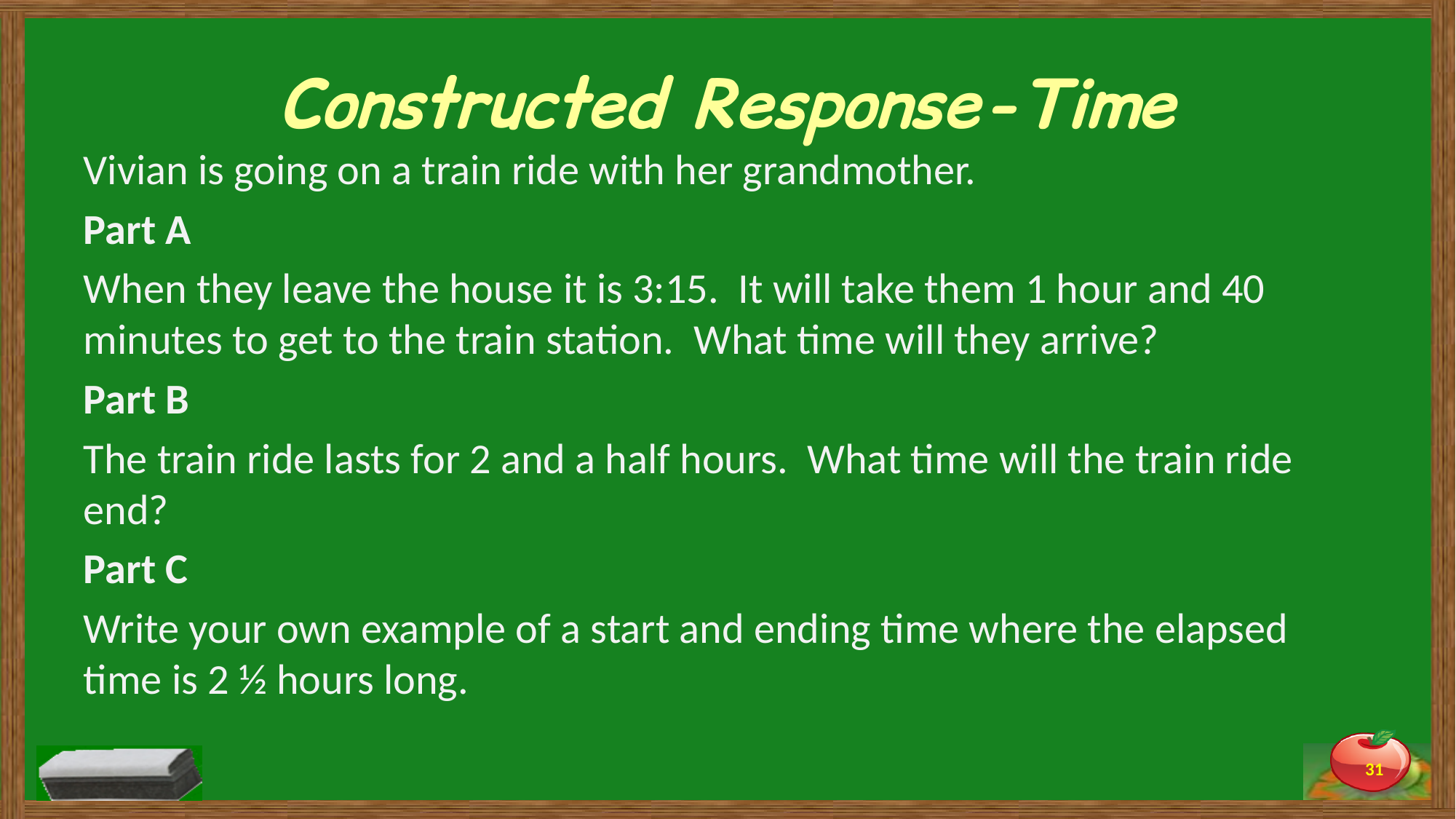

# Constructed Response-Time
Vivian is going on a train ride with her grandmother.
Part A
When they leave the house it is 3:15.  It will take them 1 hour and 40 minutes to get to the train station.  What time will they arrive?
Part B
The train ride lasts for 2 and a half hours.  What time will the train ride end?
Part C
Write your own example of a start and ending time where the elapsed time is 2 ½ hours long.

31